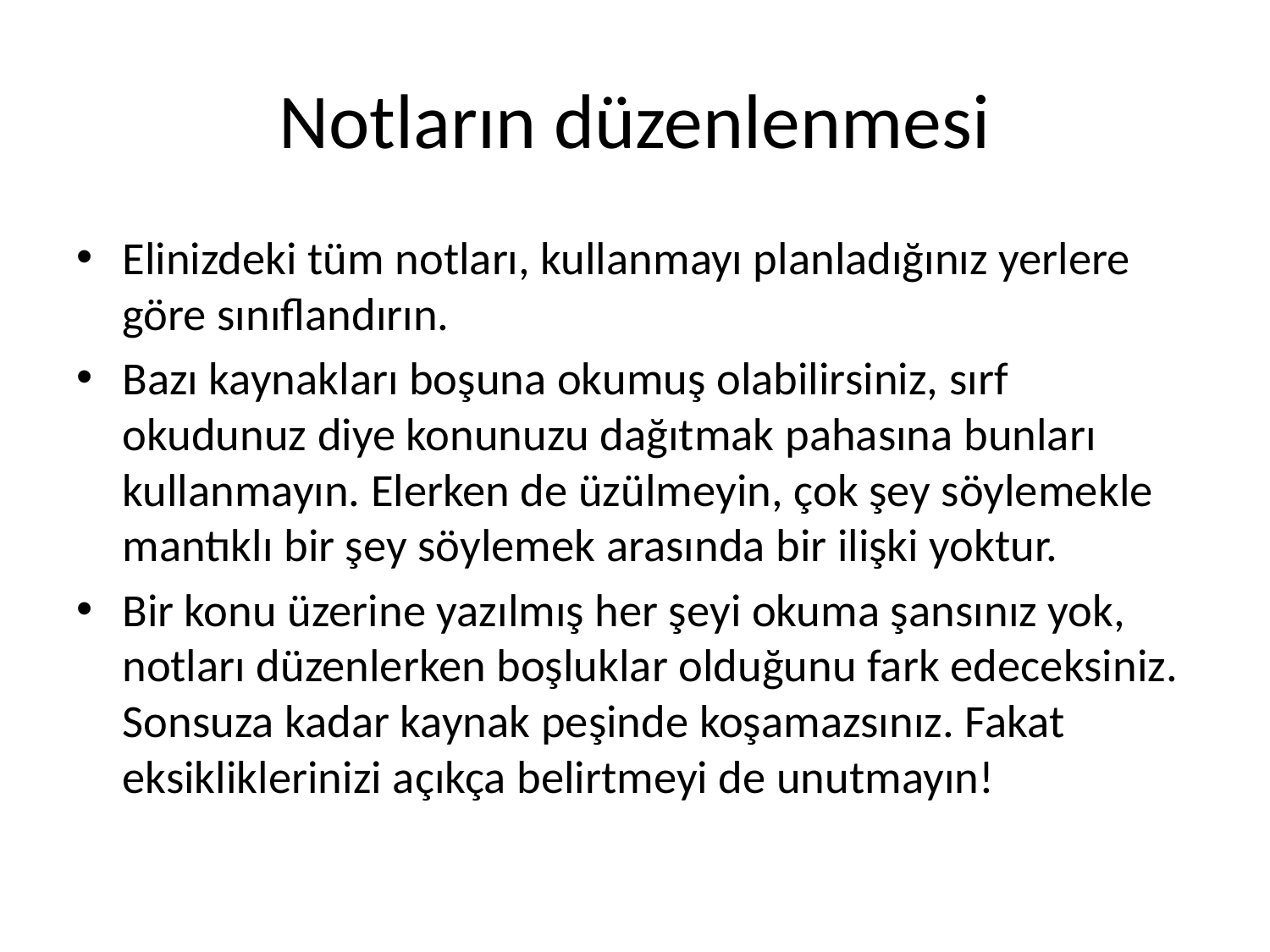

# Notların düzenlenmesi
Elinizdeki tüm notları, kullanmayı planladığınız yerlere göre sınıflandırın.
Bazı kaynakları boşuna okumuş olabilirsiniz, sırf okudunuz diye konunuzu dağıtmak pahasına bunları kullanmayın. Elerken de üzülmeyin, çok şey söylemekle mantıklı bir şey söylemek arasında bir ilişki yoktur.
Bir konu üzerine yazılmış her şeyi okuma şansınız yok, notları düzenlerken boşluklar olduğunu fark edeceksiniz. Sonsuza kadar kaynak peşinde koşamazsınız. Fakat eksikliklerinizi açıkça belirtmeyi de unutmayın!